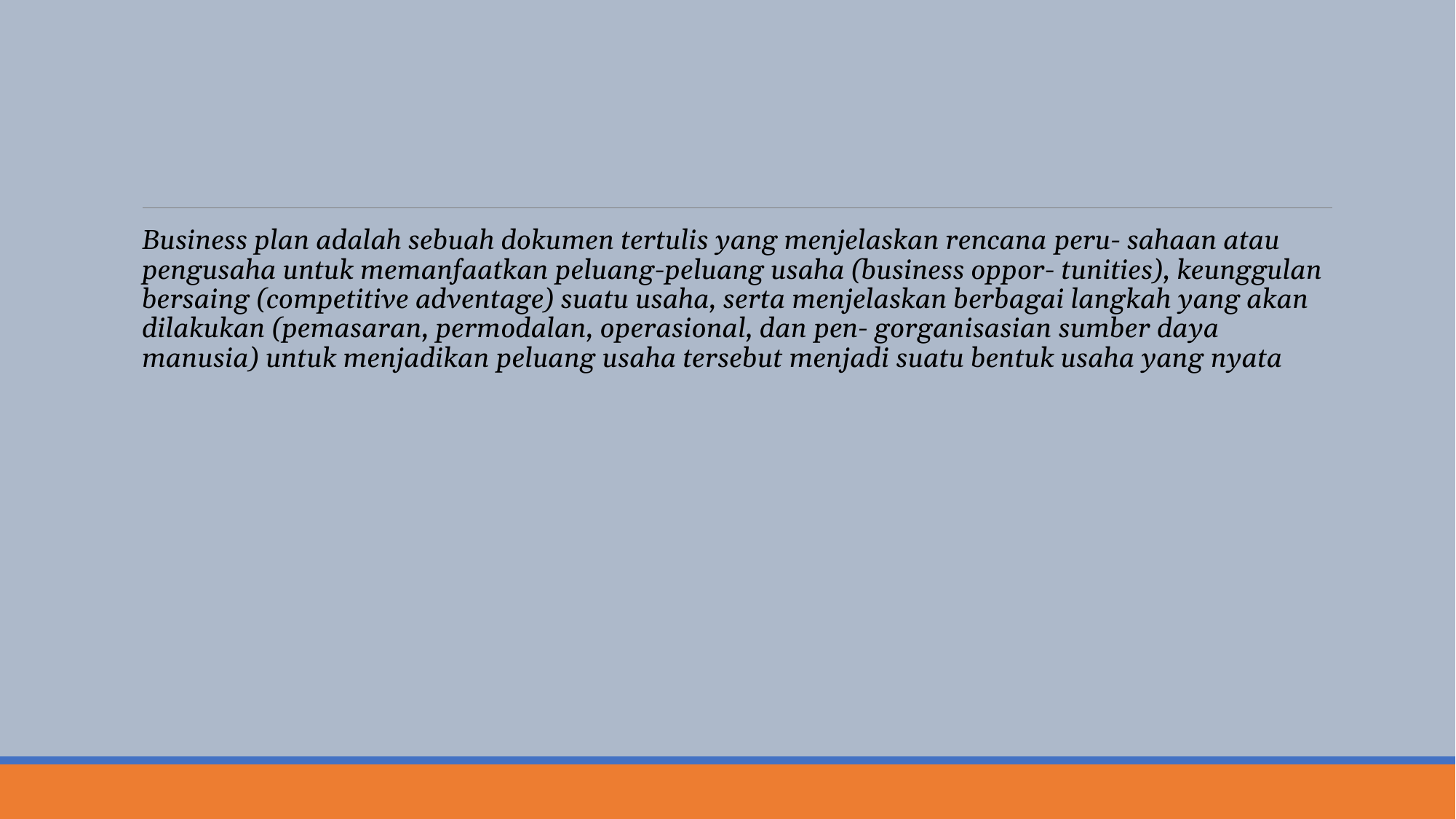

#
Business plan adalah sebuah dokumen tertulis yang menjelaskan rencana peru- sahaan atau pengusaha untuk memanfaatkan peluang-peluang usaha (business oppor- tunities), keunggulan bersaing (competitive adventage) suatu usaha, serta menjelaskan berbagai langkah yang akan dilakukan (pemasaran, permodalan, operasional, dan pen- gorganisasian sumber daya manusia) untuk menjadikan peluang usaha tersebut menjadi suatu bentuk usaha yang nyata